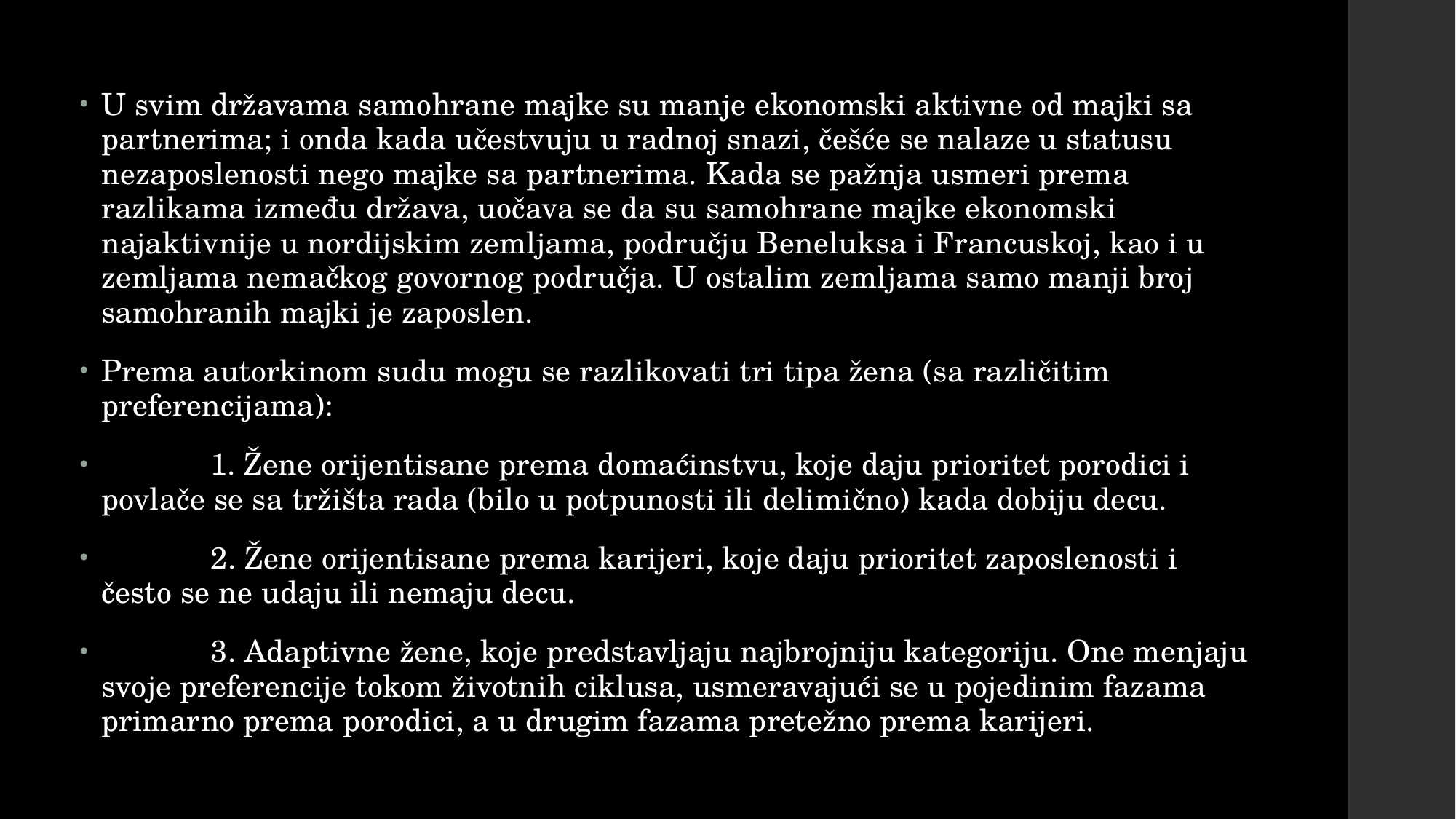

U svim državama samohrane majke su manje ekonomski aktivne od majki sa partnerima; i onda kada učestvuju u radnoj snazi, češće se nalaze u statusu nezaposlenosti nego majke sa partnerima. Kada se pažnja usmeri prema razlikama između država, uočava se da su samohrane majke ekonomski najaktivnije u nordijskim zemljama, području Beneluksa i Francuskoj, kao i u zemljama nemačkog govornog područja. U ostalim zemljama samo manji broj samohranih majki je zaposlen.
Prema autorkinom sudu mogu se razlikovati tri tipa žena (sa različitim preferencijama):
	1. Žene orijentisane prema domaćinstvu, koje daju prioritet porodici i povlače se sa tržišta rada (bilo u potpunosti ili delimično) kada dobiju decu.
	2. Žene orijentisane prema karijeri, koje daju prioritet zaposlenosti i često se ne udaju ili nemaju decu.
	3. Adaptivne žene, koje predstavljaju najbrojniju kategoriju. One menjaju svoje preferencije tokom životnih ciklusa, usmeravajući se u pojedinim fazama primarno prema porodici, a u drugim fazama pretežno prema karijeri.